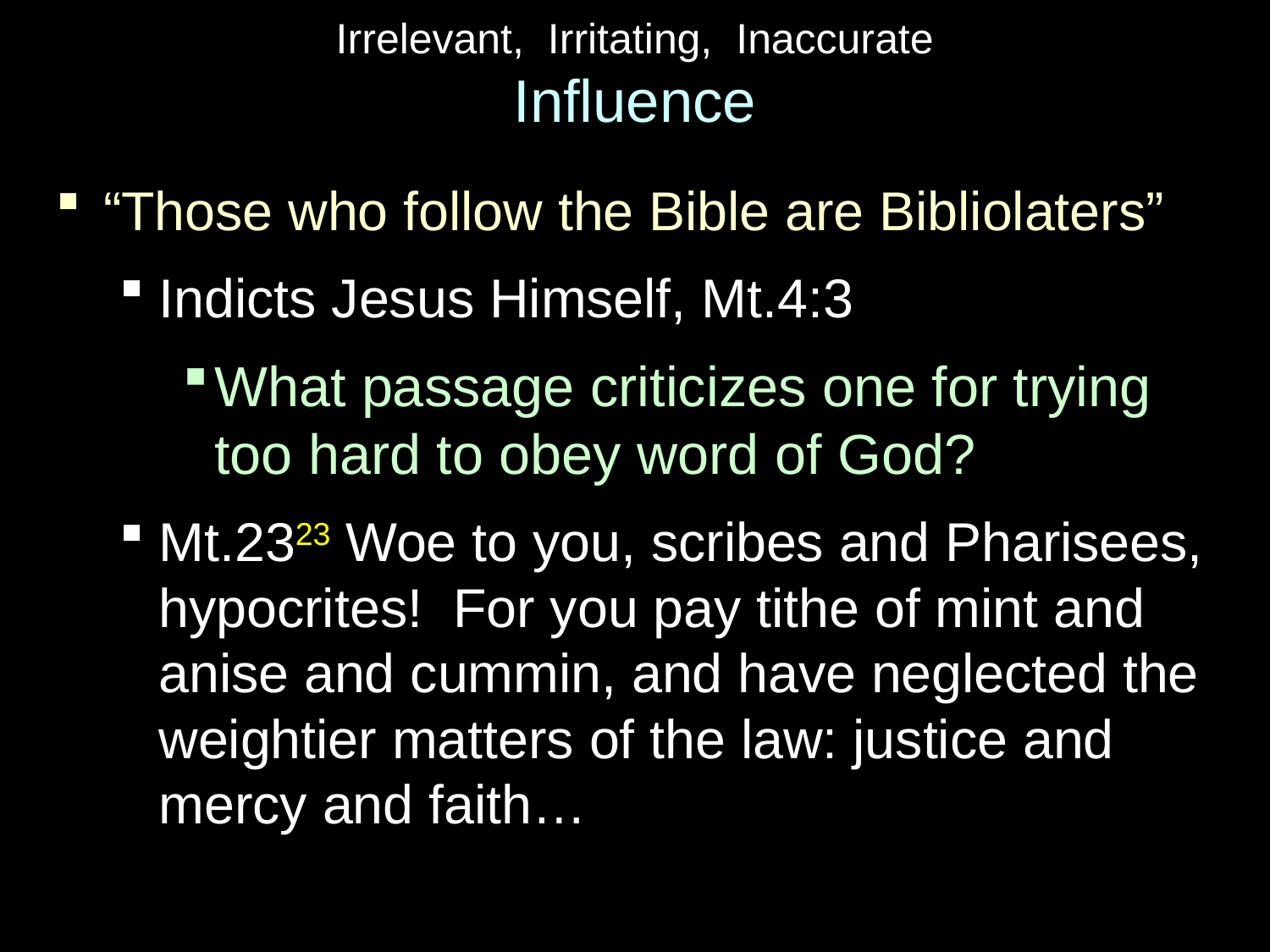

# Irrelevant,  Irritating,  Inaccurate Influence
“Those who follow the Bible are Bibliolaters”
Indicts Jesus Himself, Mt.4:3
What passage criticizes one for trying too hard to obey word of God?
Mt.2323 Woe to you, scribes and Pharisees, hypocrites!  For you pay tithe of mint and anise and cummin, and have neglected the weightier matters of the law: justice and mercy and faith…